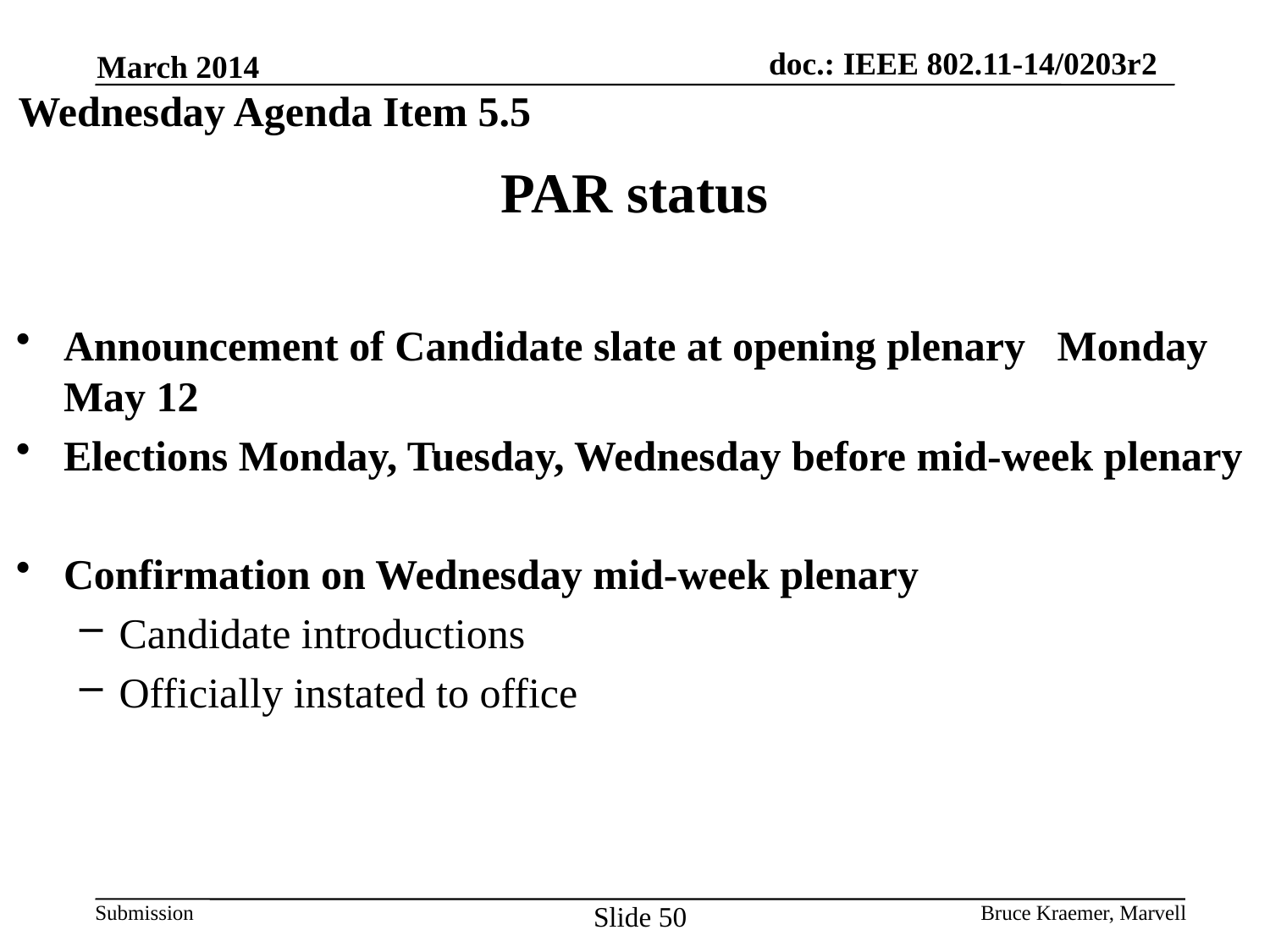

March 2014
Wednesday Agenda Item 5.5
# PAR status
Announcement of Candidate slate at opening plenary   Monday May 12
Elections Monday, Tuesday, Wednesday before mid-week plenary

Confirmation on Wednesday mid-week plenary
Candidate introductions
Officially instated to office
Slide 50
Bruce Kraemer, Marvell